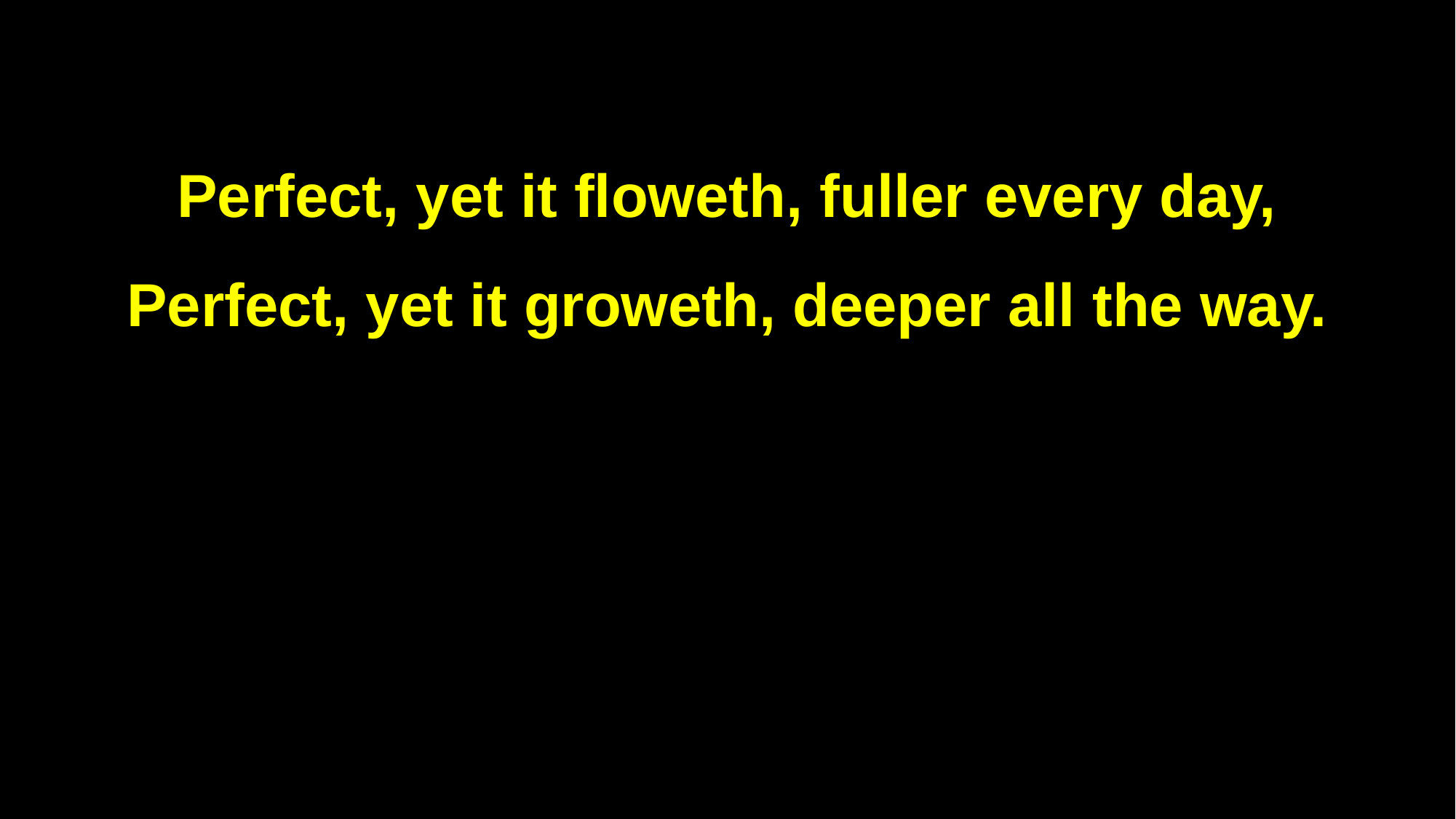

Perfect, yet it floweth, fuller every day,
Perfect, yet it groweth, deeper all the way.